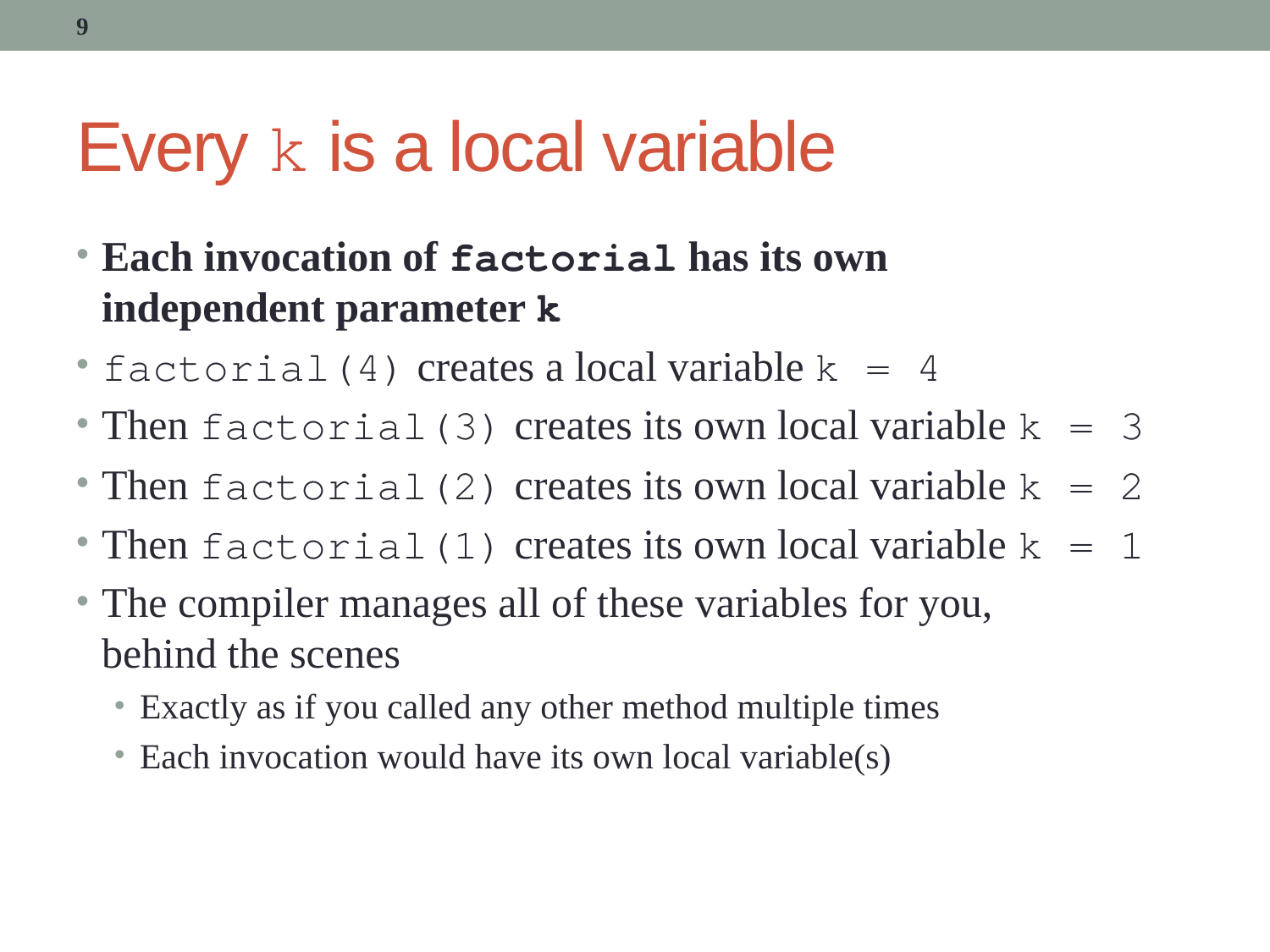

9
# Every k is a local variable
Each invocation of factorial has its own
independent parameter k
factorial(4) creates a local variable k = 4
Then factorial(3) creates its own local variable k = 3
Then factorial(2) creates its own local variable k = 2
Then factorial(1) creates its own local variable k = 1
The compiler manages all of these variables for you,
behind the scenes
Exactly as if you called any other method multiple times
Each invocation would have its own local variable(s)